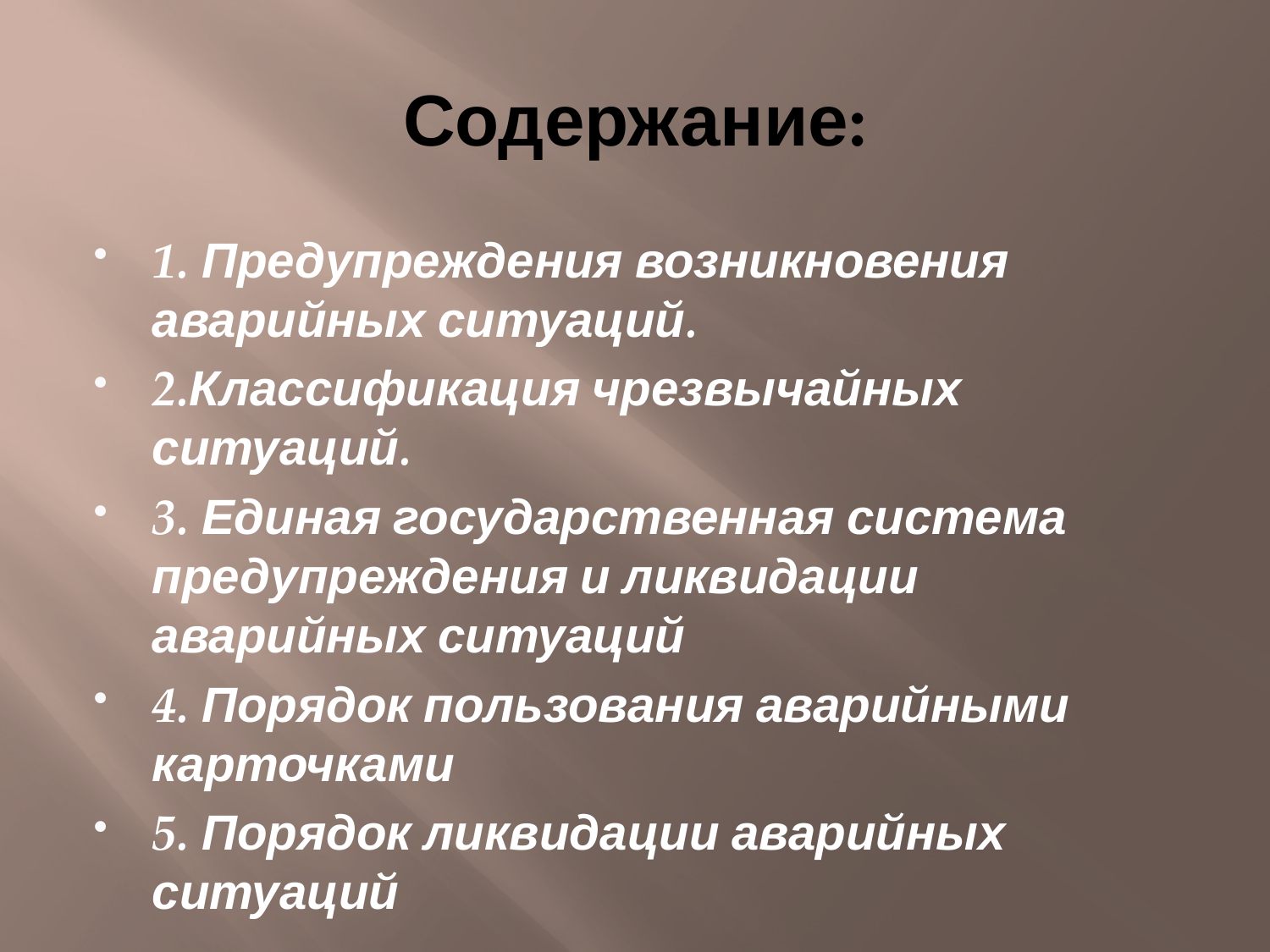

# Содержание:
1. Предупреждения возникновения аварийных ситуаций.
2.Классификация чрезвычайных ситуаций.
3. Единая государственная система предупреждения и ликвидации аварийных ситуаций
4. Порядок пользования аварийными карточками
5. Порядок ликвидации аварийных ситуаций